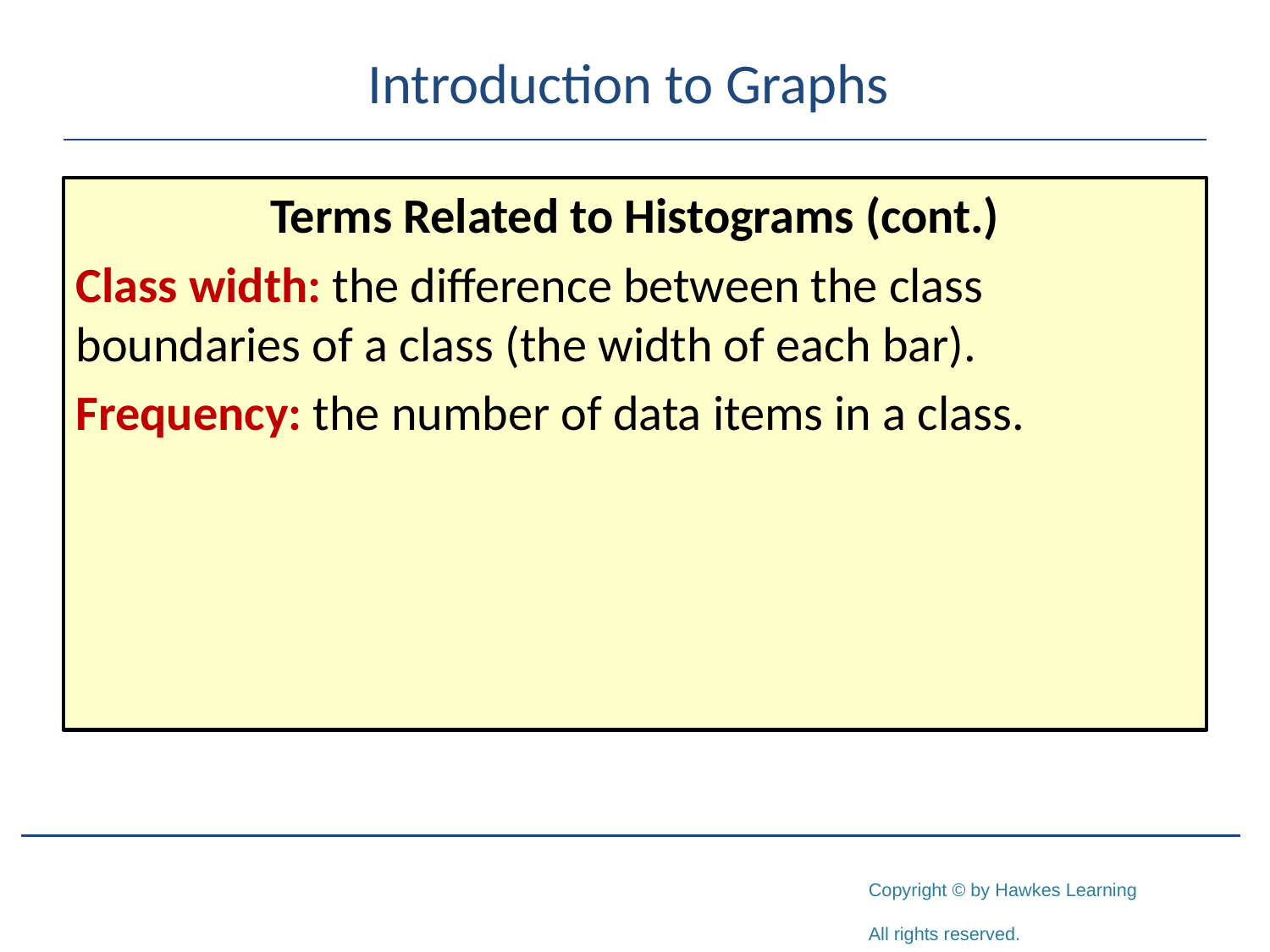

# Introduction to Graphs
Terms Related to Histograms (cont.)
Class width: the difference between the class boundaries of a class (the width of each bar).
Frequency: the number of data items in a class.